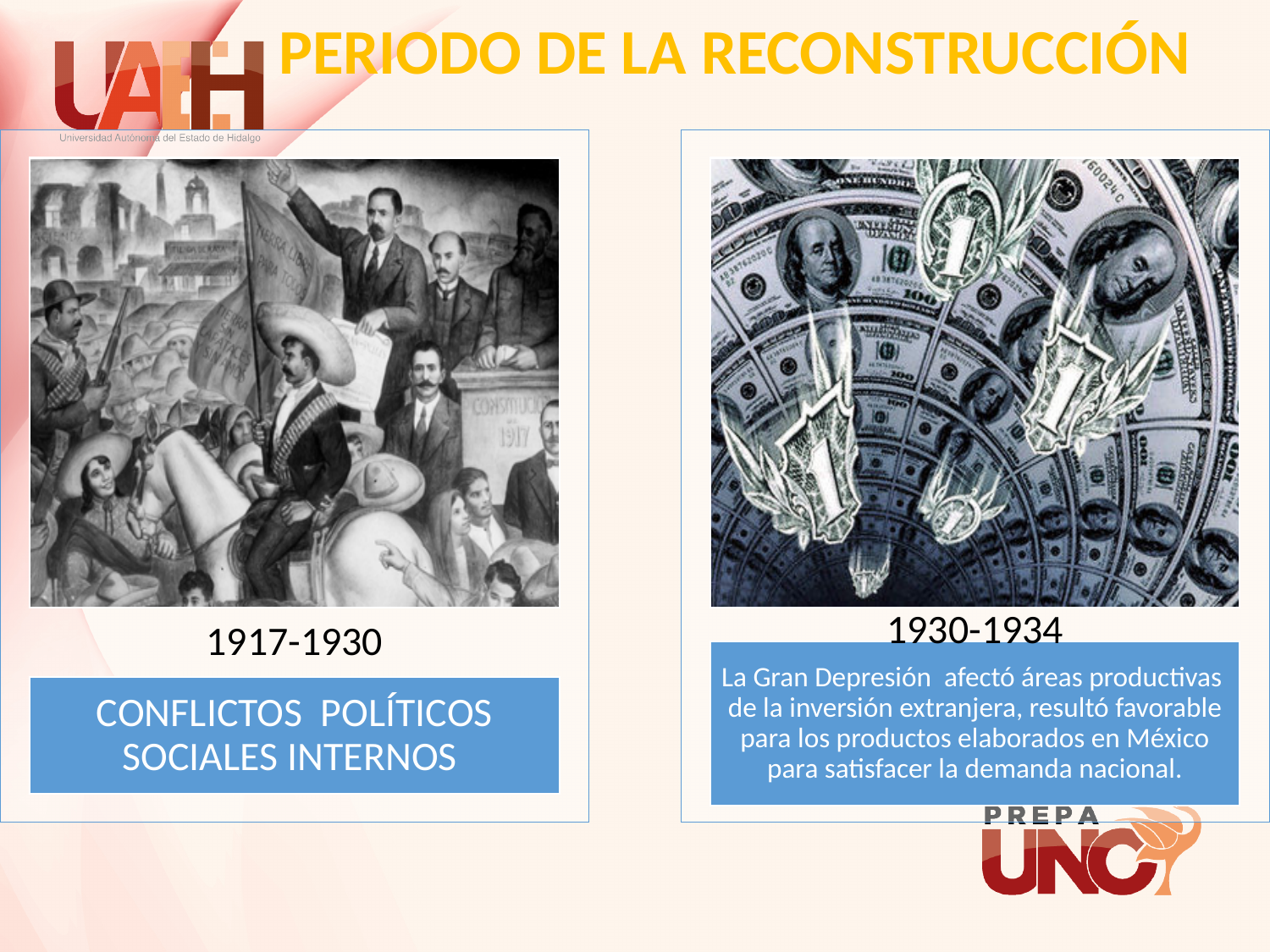

CONFLICTOS  POLÍTICOS SOCIALES INTERNOS
1917-1930
La Gran Depresión  afectó áreas productivas  de la inversión extranjera, resultó favorable para los productos elaborados en México para satisfacer la demanda nacional.
1930-1934
PERIODO DE LA RECONSTRUCCIÓN
#